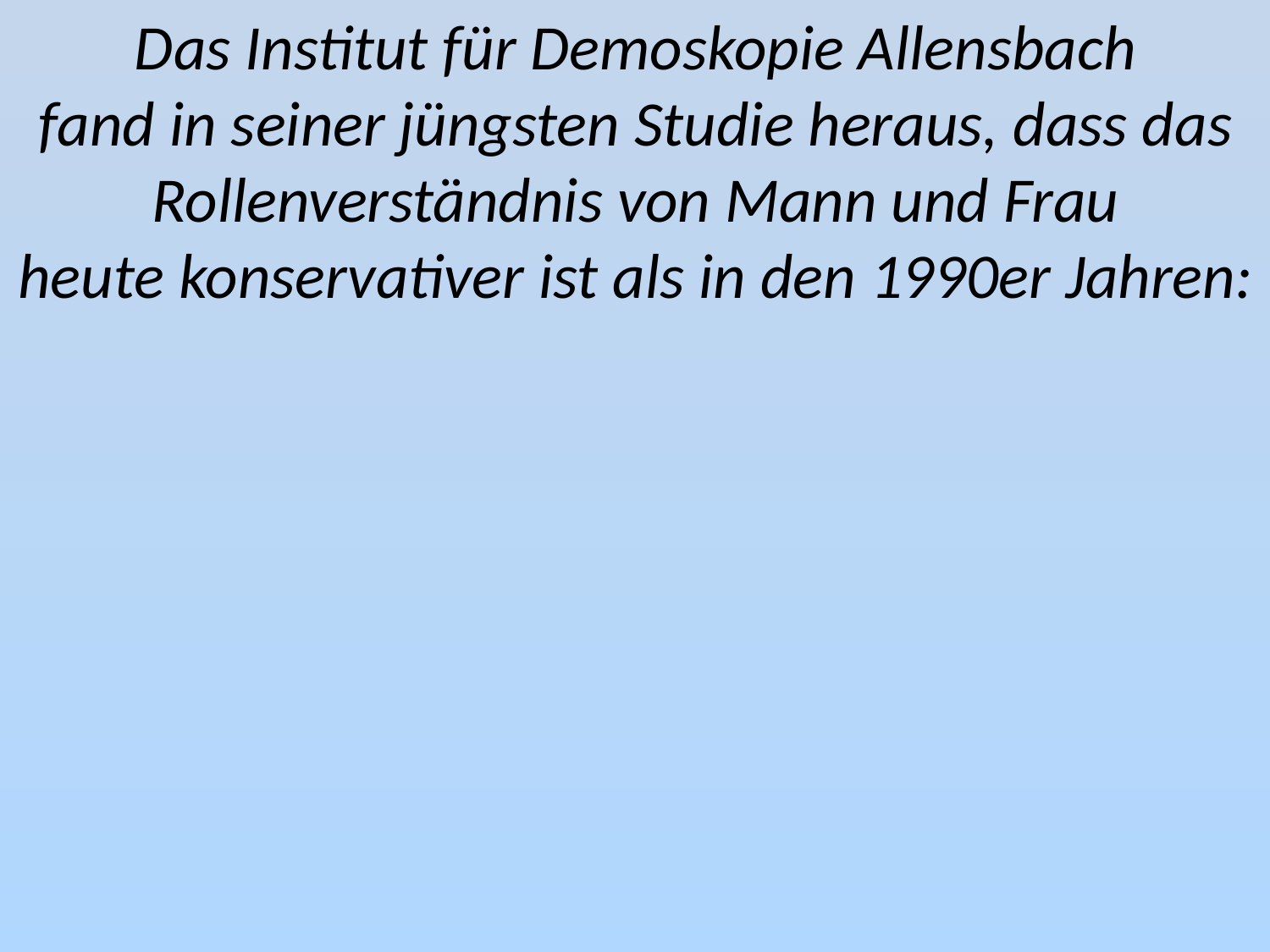

Das Institut für Demoskopie Allensbach
fand in seiner jüngsten Studie heraus, dass das Rollenverständnis von Mann und Frau
heute konservativer ist als in den 1990er Jahren: